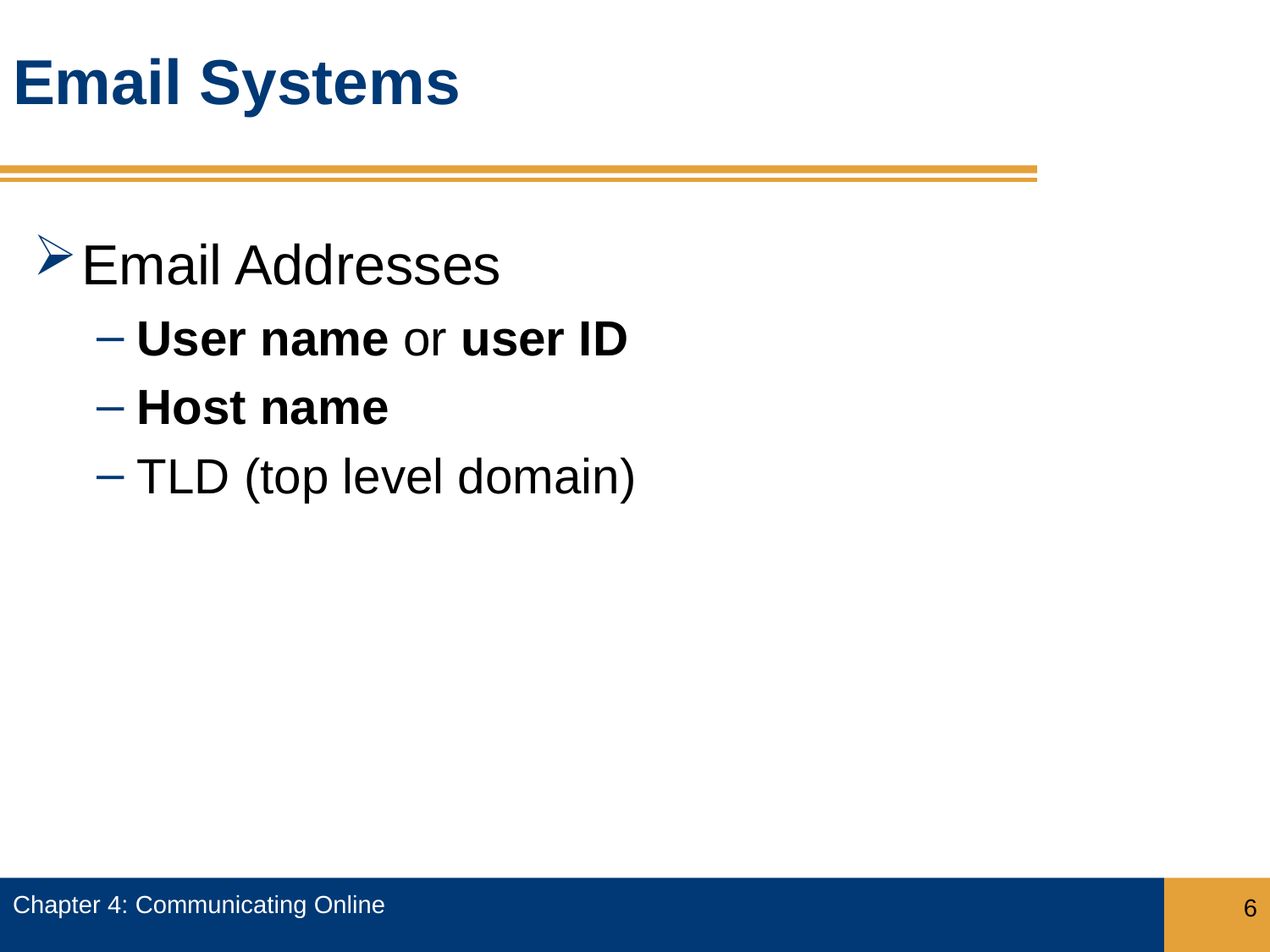

# Email Systems
Email Addresses
User name or user ID
Host name
TLD (top level domain)
Chapter 4: Communicating Online
6